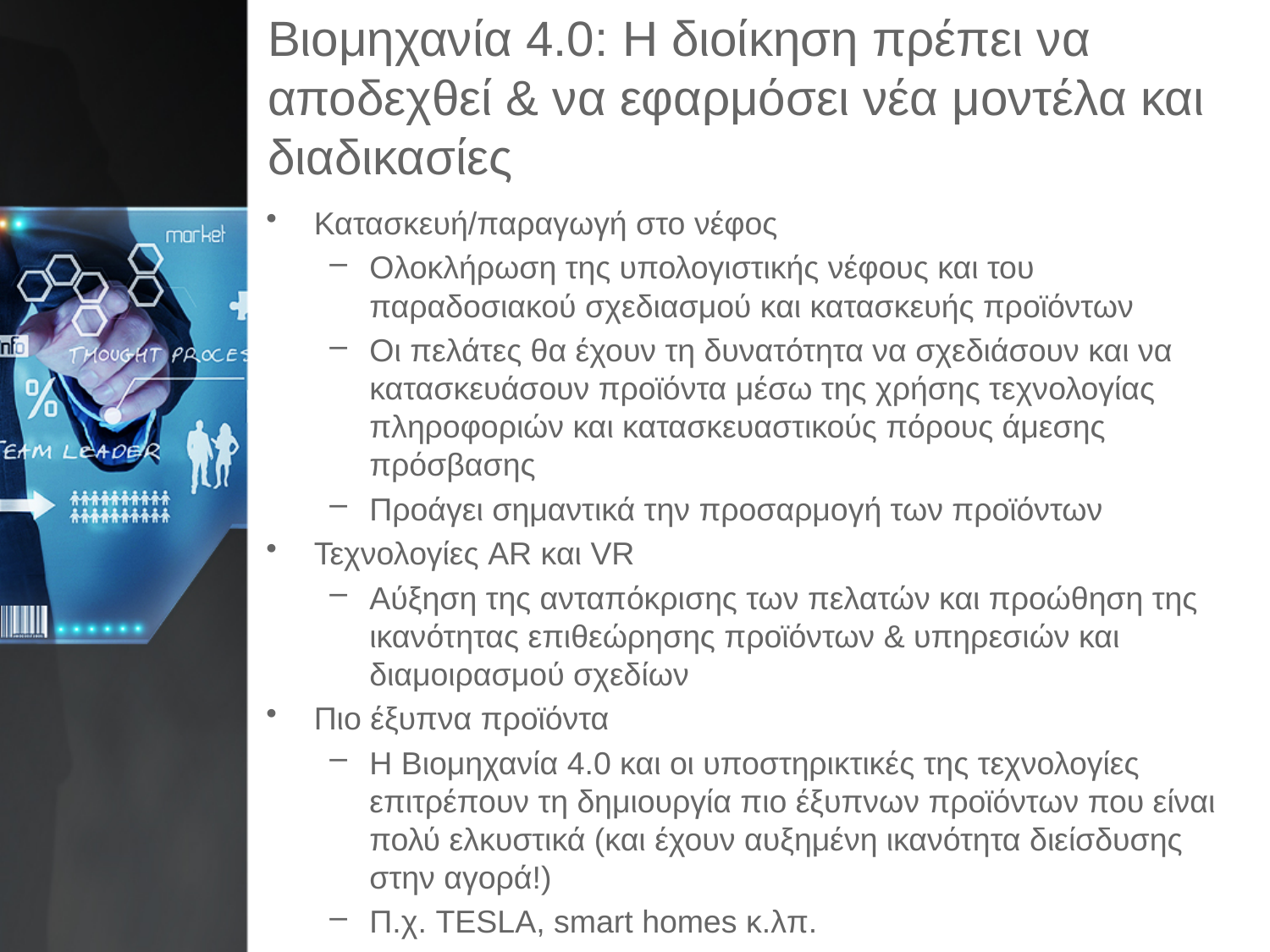

# Βιομηχανία 4.0: Η διοίκηση πρέπει να αποδεχθεί & να εφαρμόσει νέα μοντέλα και διαδικασίες
Κατασκευή/παραγωγή στο νέφος
Ολοκλήρωση της υπολογιστικής νέφους και του παραδοσιακού σχεδιασμού και κατασκευής προϊόντων
Οι πελάτες θα έχουν τη δυνατότητα να σχεδιάσουν και να κατασκευάσουν προϊόντα μέσω της χρήσης τεχνολογίας πληροφοριών και κατασκευαστικούς πόρους άμεσης πρόσβασης
Προάγει σημαντικά την προσαρμογή των προϊόντων
Τεχνολογίες AR και VR
Αύξηση της ανταπόκρισης των πελατών και προώθηση της ικανότητας επιθεώρησης προϊόντων & υπηρεσιών και διαμοιρασμού σχεδίων
Πιο έξυπνα προϊόντα
Η Βιομηχανία 4.0 και οι υποστηρικτικές της τεχνολογίες επιτρέπουν τη δημιουργία πιο έξυπνων προϊόντων που είναι πολύ ελκυστικά (και έχουν αυξημένη ικανότητα διείσδυσης στην αγορά!)
Π.χ. TESLA, smart homes κ.λπ.